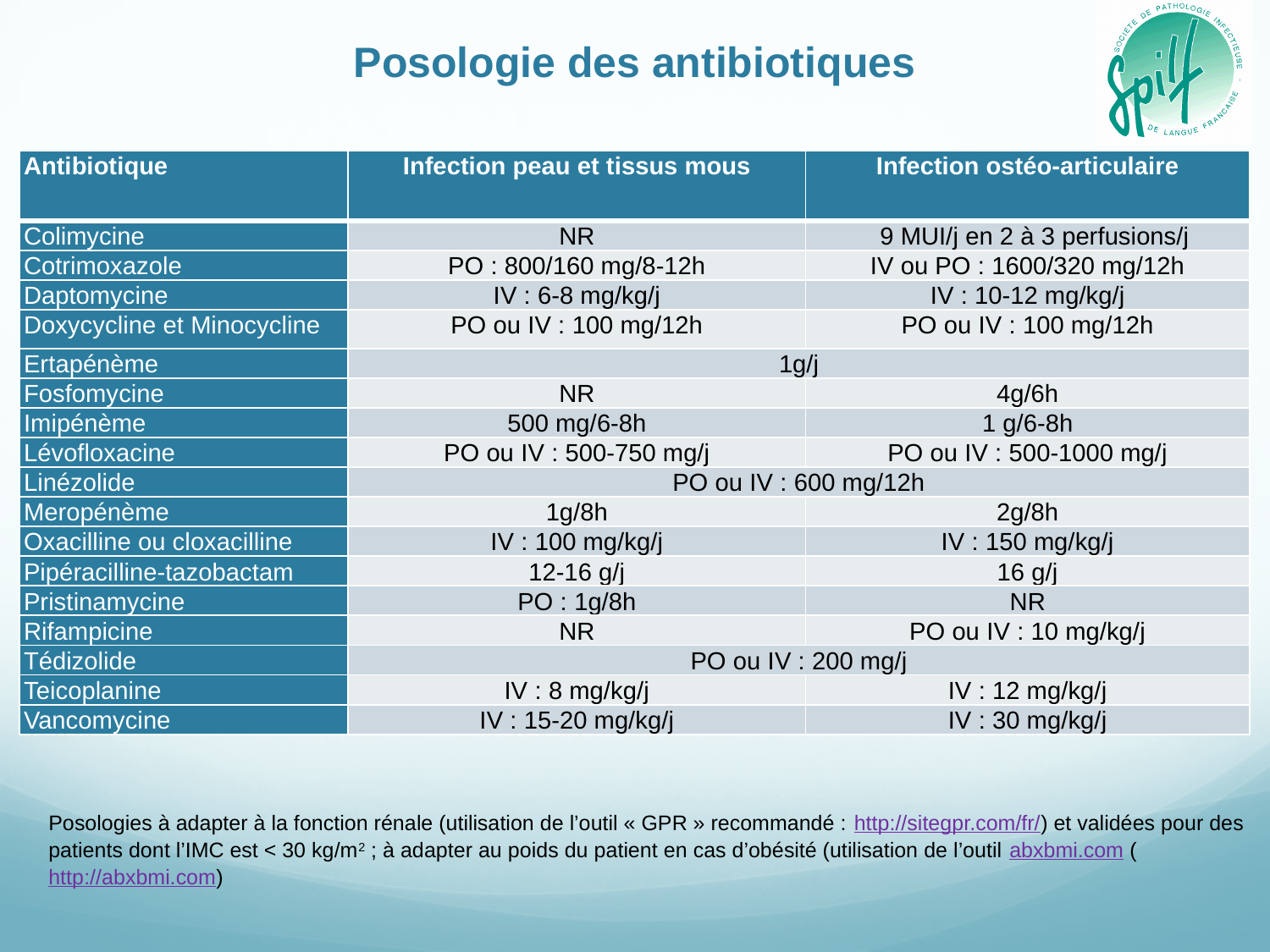

# Posologie des antibiotiques
| Antibiotique | Infection peau et tissus mous | Infection ostéo-articulaire |
| --- | --- | --- |
| Colimycine | NR | 9 MUI/j en 2 à 3 perfusions/j |
| Cotrimoxazole | PO : 800/160 mg/8-12h | IV ou PO : 1600/320 mg/12h |
| Daptomycine | IV : 6-8 mg/kg/j | IV : 10-12 mg/kg/j |
| Doxycycline et Minocycline | PO ou IV : 100 mg/12h | PO ou IV : 100 mg/12h |
| Ertapénème | 1g/j |  |
| Fosfomycine | NR | 4g/6h |
| Imipénème | 500 mg/6-8h | 1 g/6-8h |
| Lévofloxacine | PO ou IV : 500-750 mg/j | PO ou IV : 500-1000 mg/j |
| Linézolide | PO ou IV : 600 mg/12h |  |
| Meropénème | 1g/8h | 2g/8h |
| Oxacilline ou cloxacilline | IV : 100 mg/kg/j | IV : 150 mg/kg/j |
| Pipéracilline-tazobactam | 12-16 g/j | 16 g/j |
| Pristinamycine | PO : 1g/8h | NR |
| Rifampicine | NR | PO ou IV : 10 mg/kg/j |
| Tédizolide | PO ou IV : 200 mg/j |  |
| Teicoplanine | IV : 8 mg/kg/j | IV : 12 mg/kg/j |
| Vancomycine | IV : 15-20 mg/kg/j | IV : 30 mg/kg/j |
Posologies à adapter à la fonction rénale (utilisation de l’outil « GPR » recommandé : http://sitegpr.com/fr/) et validées pour des patients dont l’IMC est < 30 kg/m2 ; à adapter au poids du patient en cas d’obésité (utilisation de l’outil abxbmi.com (http://abxbmi.com)